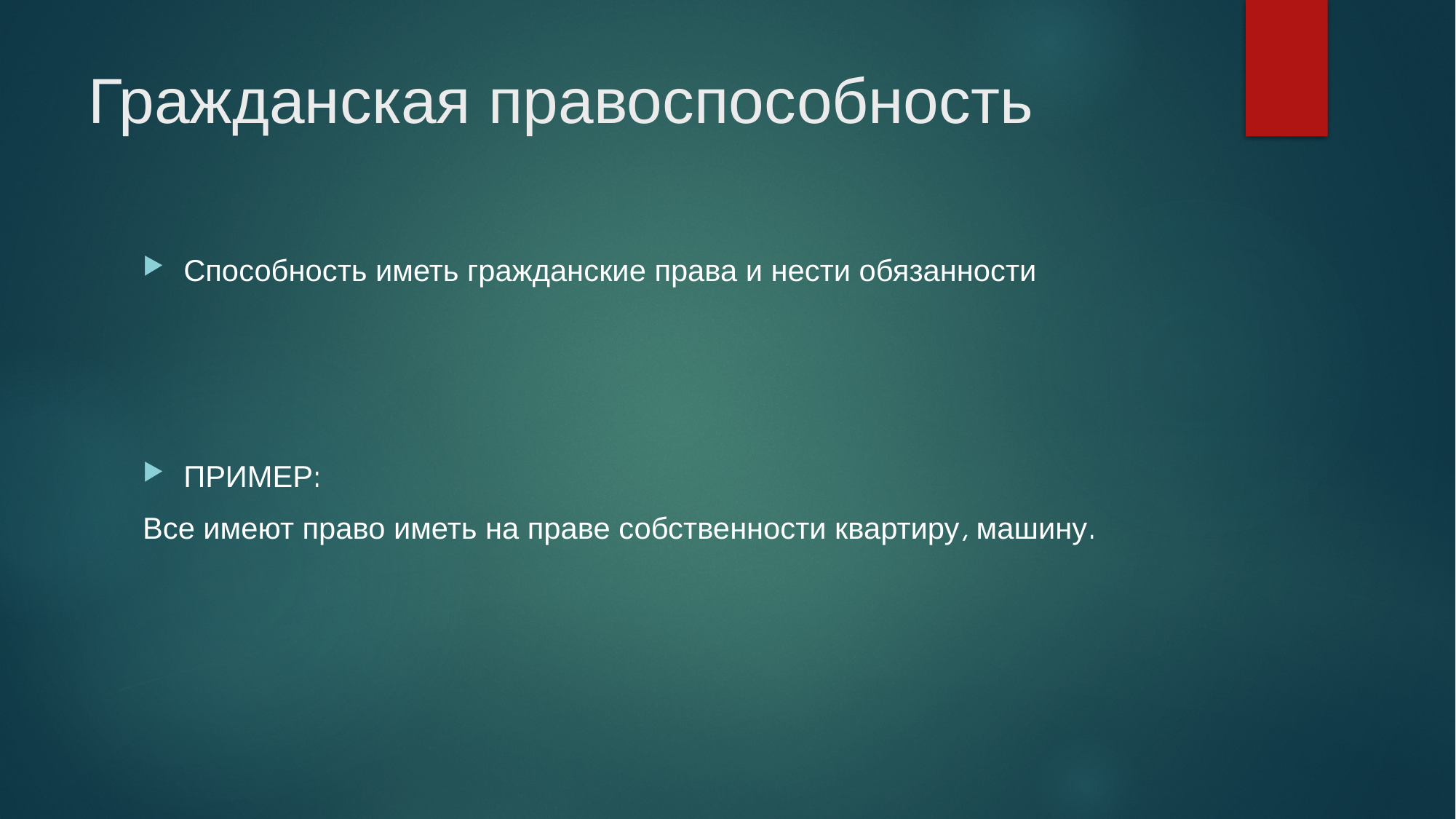

# Гражданская правоспособность
Способность иметь гражданские права и нести обязанности

ПРИМЕР:
Все имеют право иметь на праве собственности квартиру, машину.